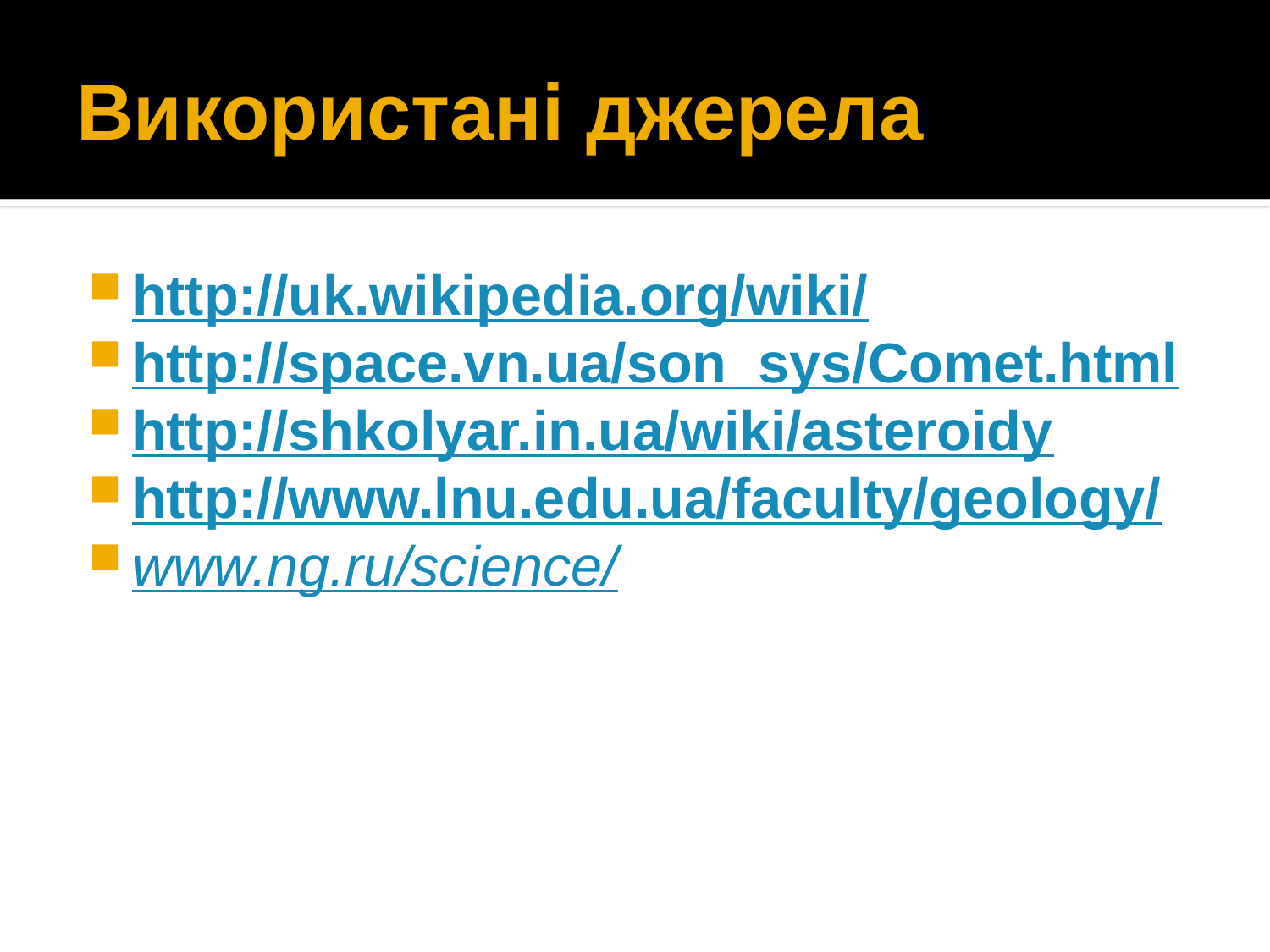

# Використані джерела
http://uk.wikipedia.org/wiki/
http://space.vn.ua/son_sys/Comet.html
http://shkolyar.in.ua/wiki/asteroidy
http://www.lnu.edu.ua/faculty/geology/
www.ng.ru/science/